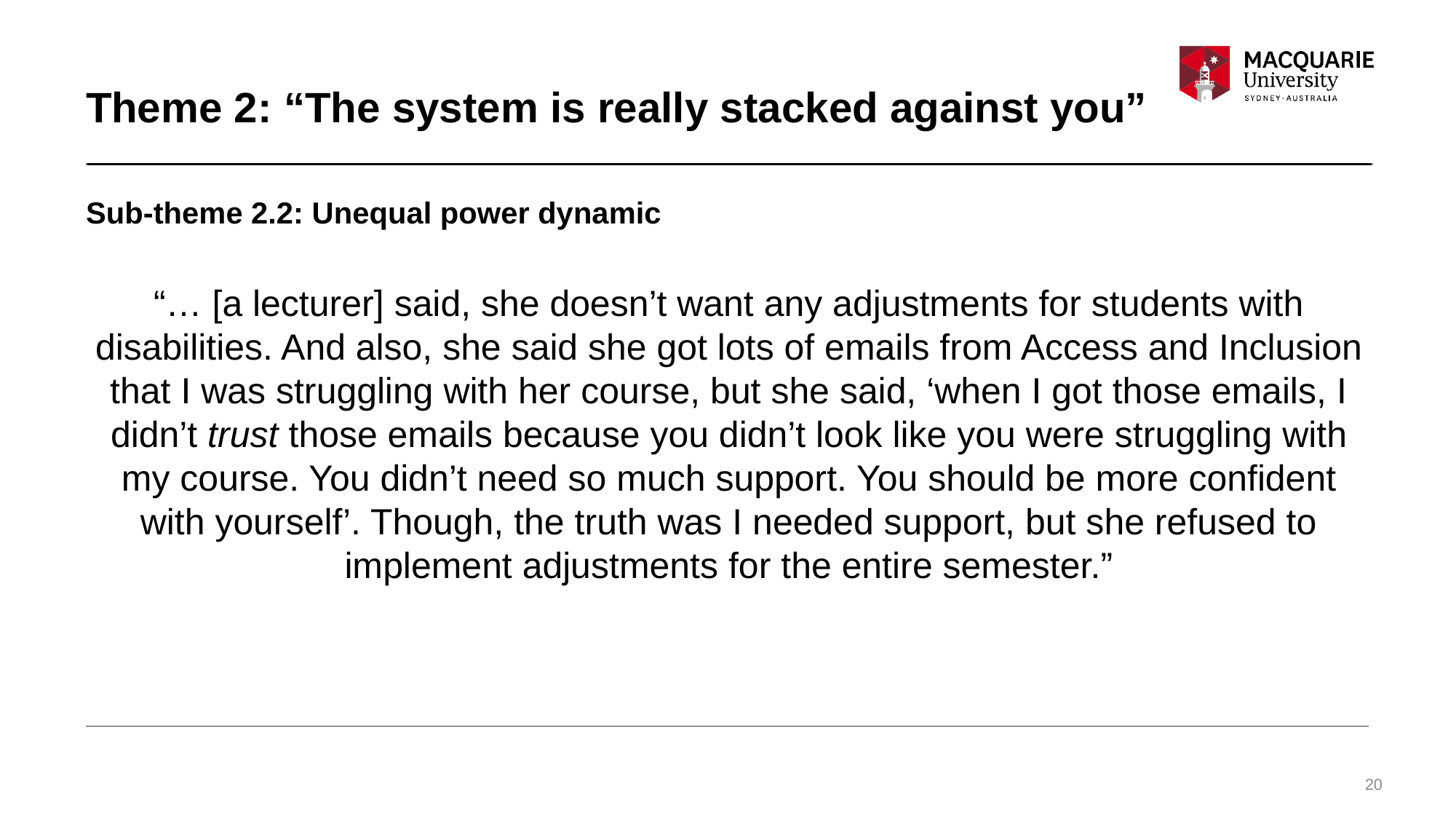

# Theme 2: “The system is really stacked against you”
Sub-theme 2.2: Unequal power dynamic

“… [a lecturer] said, she doesn’t want any adjustments for students with disabilities. And also, she said she got lots of emails from Access and Inclusion that I was struggling with her course, but she said, ‘when I got those emails, I didn’t trust those emails because you didn’t look like you were struggling with my course. You didn’t need so much support. You should be more confident with yourself’. Though, the truth was I needed support, but she refused to implement adjustments for the entire semester.”
20